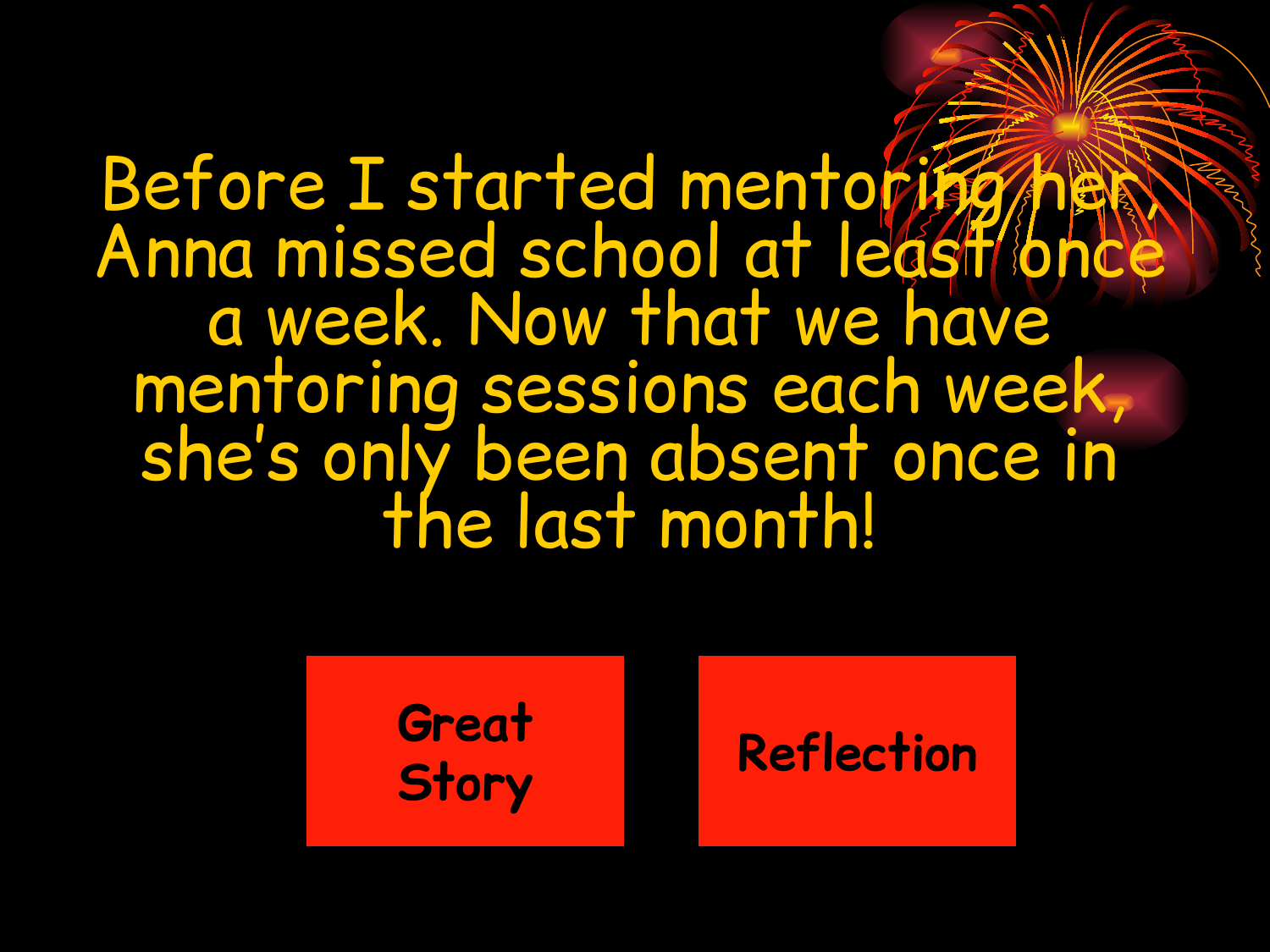

Before I started mentoring her, Anna missed school at least once a week. Now that we have mentoring sessions each week, she’s only been absent once in the last month!
Great
Story
Reflection